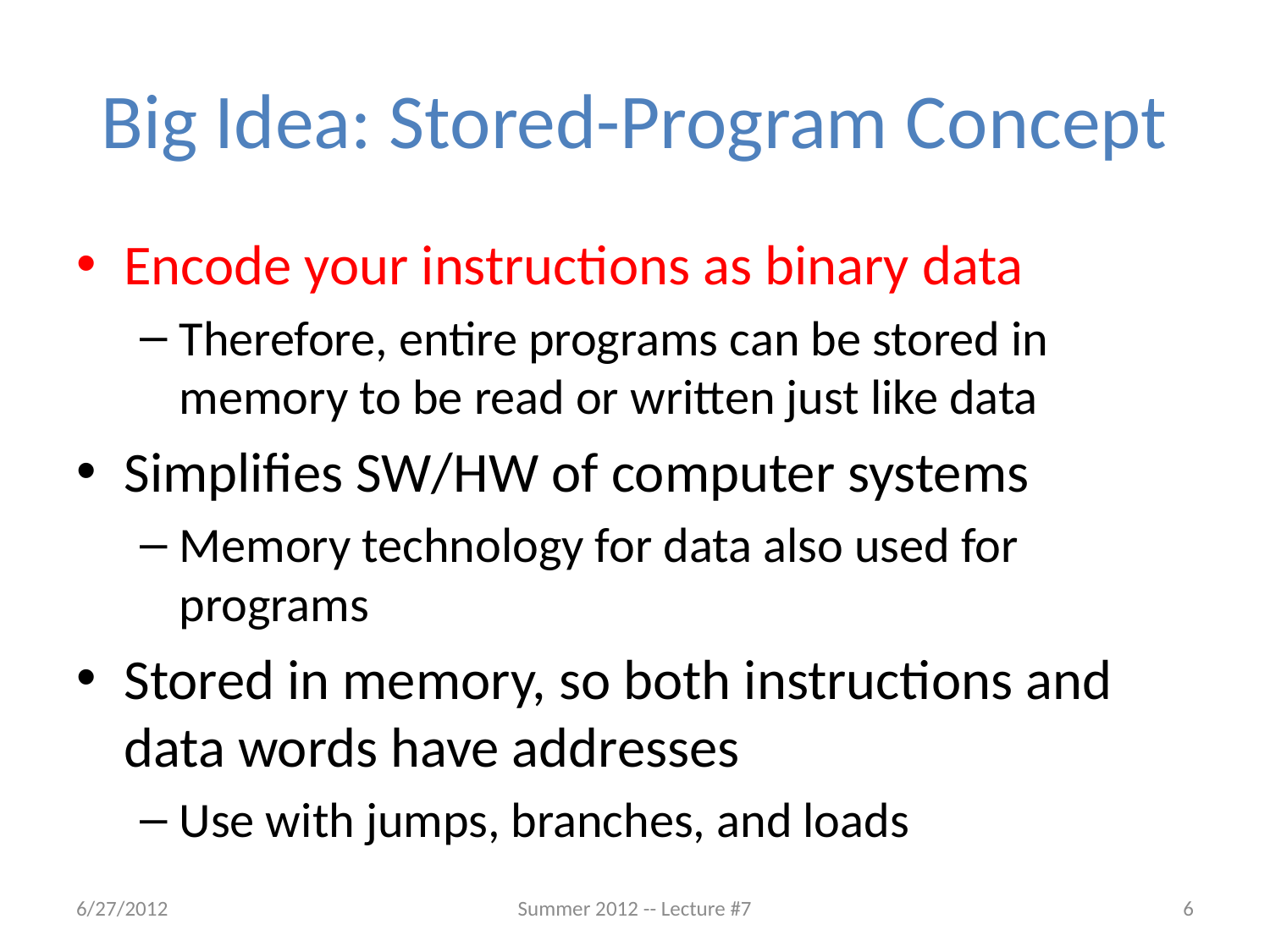

# Big Idea: Stored-Program Concept
Encode your instructions as binary data
Therefore, entire programs can be stored in memory to be read or written just like data
Simplifies SW/HW of computer systems
Memory technology for data also used for programs
Stored in memory, so both instructions and data words have addresses
Use with jumps, branches, and loads
6/27/2012
Summer 2012 -- Lecture #7
6